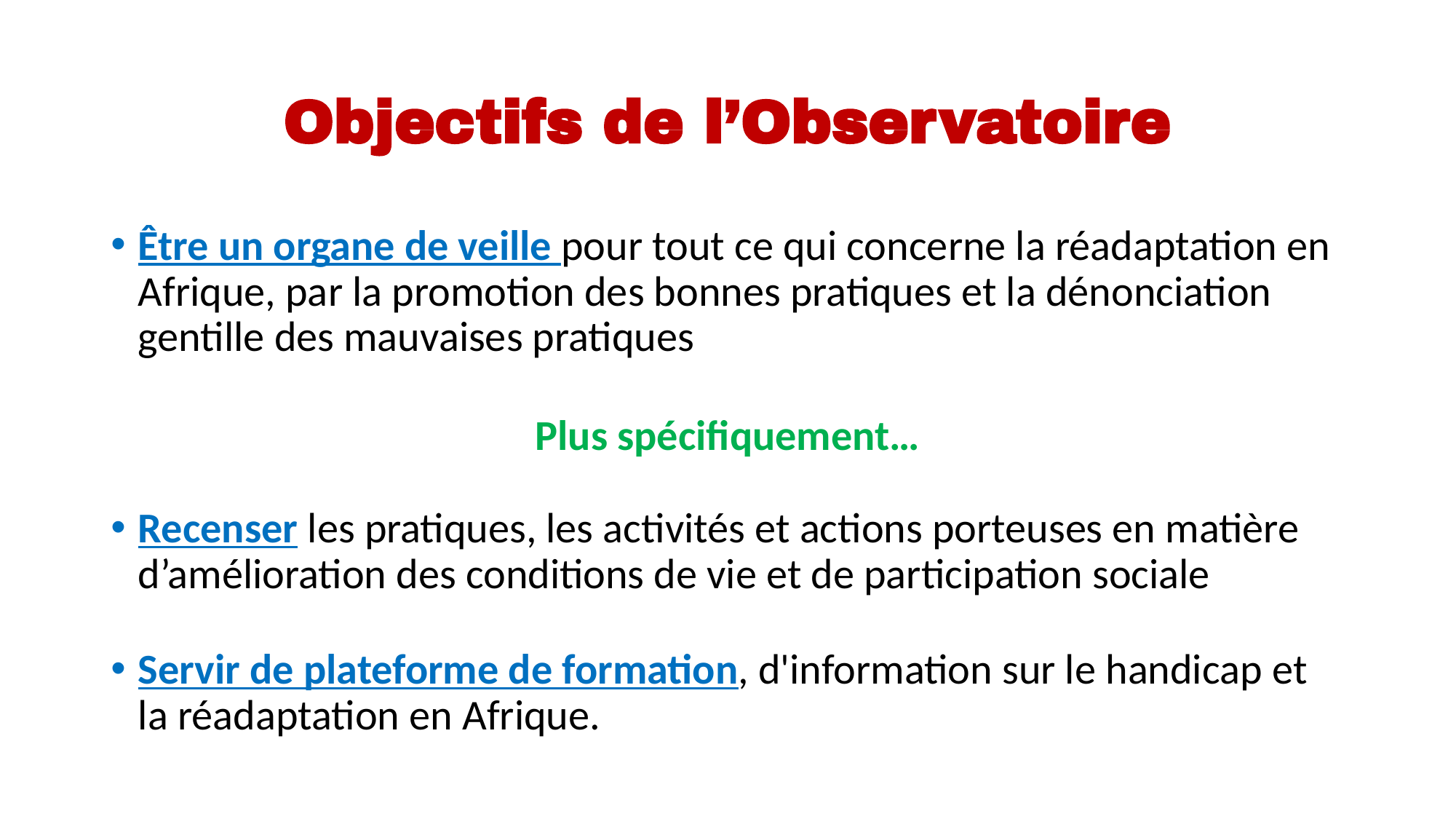

# Objectifs de l’Observatoire
Être un organe de veille pour tout ce qui concerne la réadaptation en Afrique, par la promotion des bonnes pratiques et la dénonciation gentille des mauvaises pratiques

Plus spécifiquement…

Recenser les pratiques, les activités et actions porteuses en matière d’amélioration des conditions de vie et de participation sociale

Servir de plateforme de formation, d'information sur le handicap et la réadaptation en Afrique.